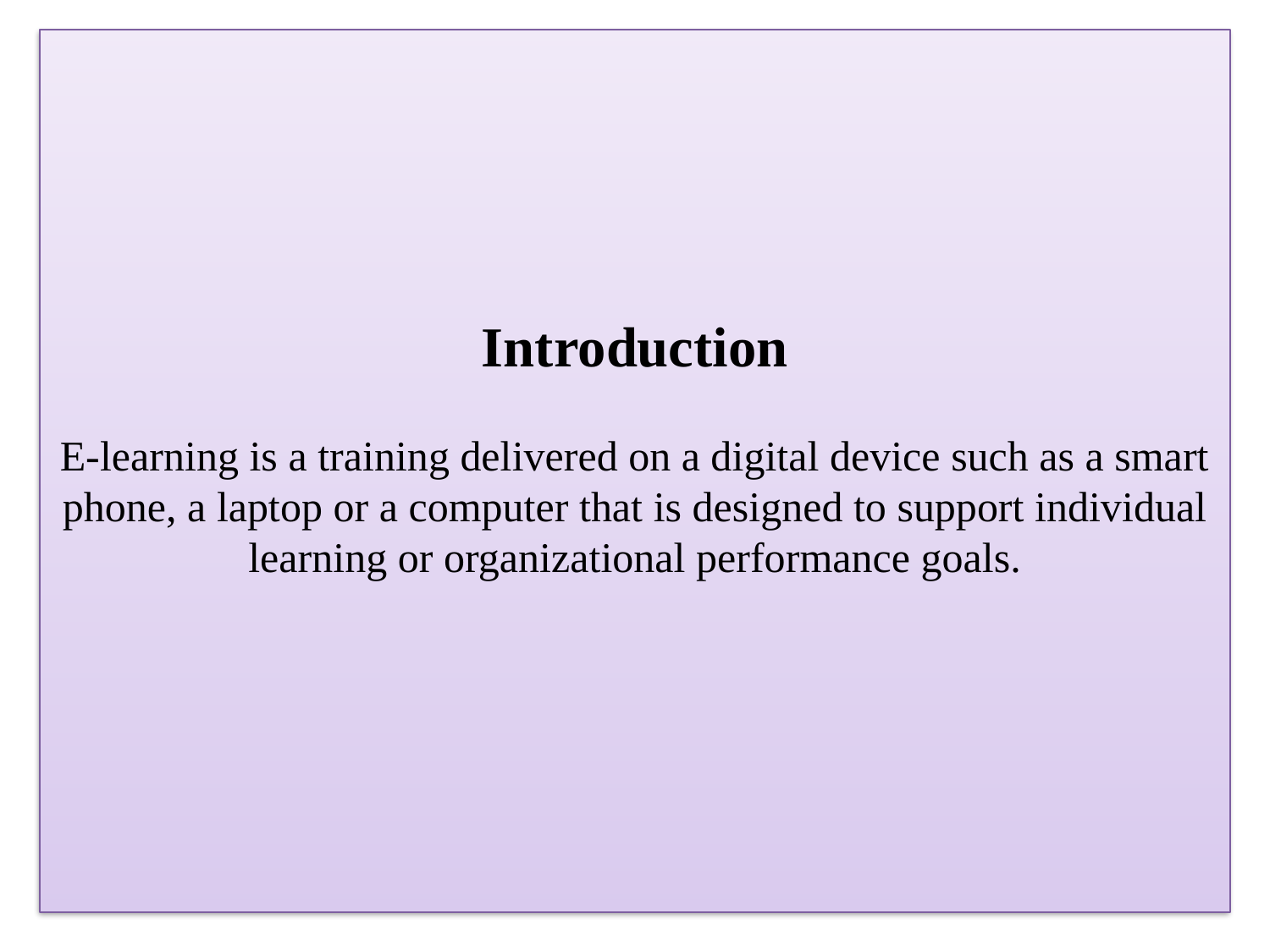

# Introduction E-learning is a training delivered on a digital device such as a smart phone, a laptop or a computer that is designed to support individual learning or organizational performance goals.